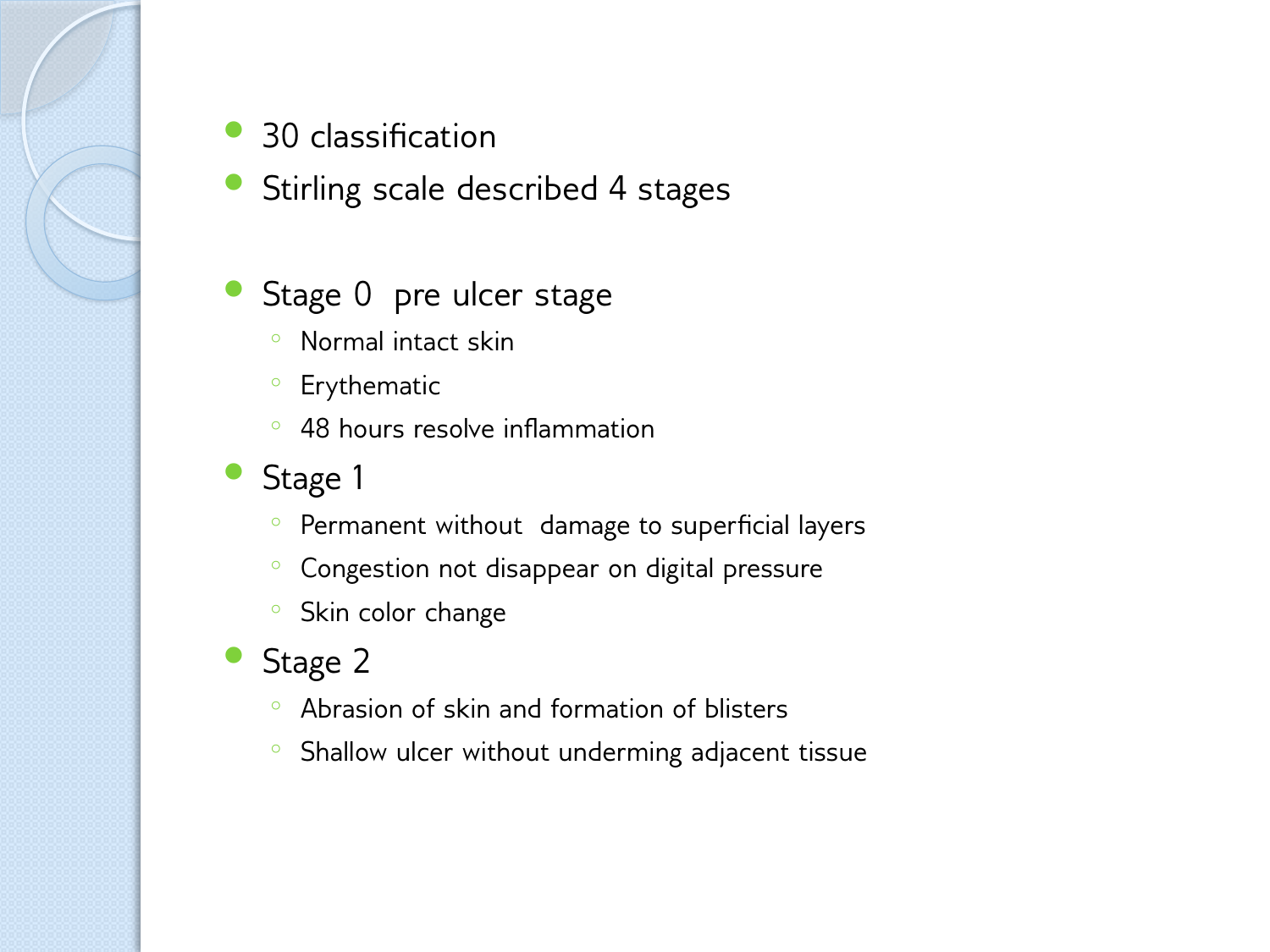

30 classification
Stirling scale described 4 stages

Stage 0  pre ulcer stage
Normal intact skin
Erythematic
48 hours resolve inflammation
Stage 1
Permanent without  damage to superficial layers
Congestion not disappear on digital pressure
Skin color change
Stage 2
Abrasion of skin and formation of blisters
Shallow ulcer without underming adjacent tissue